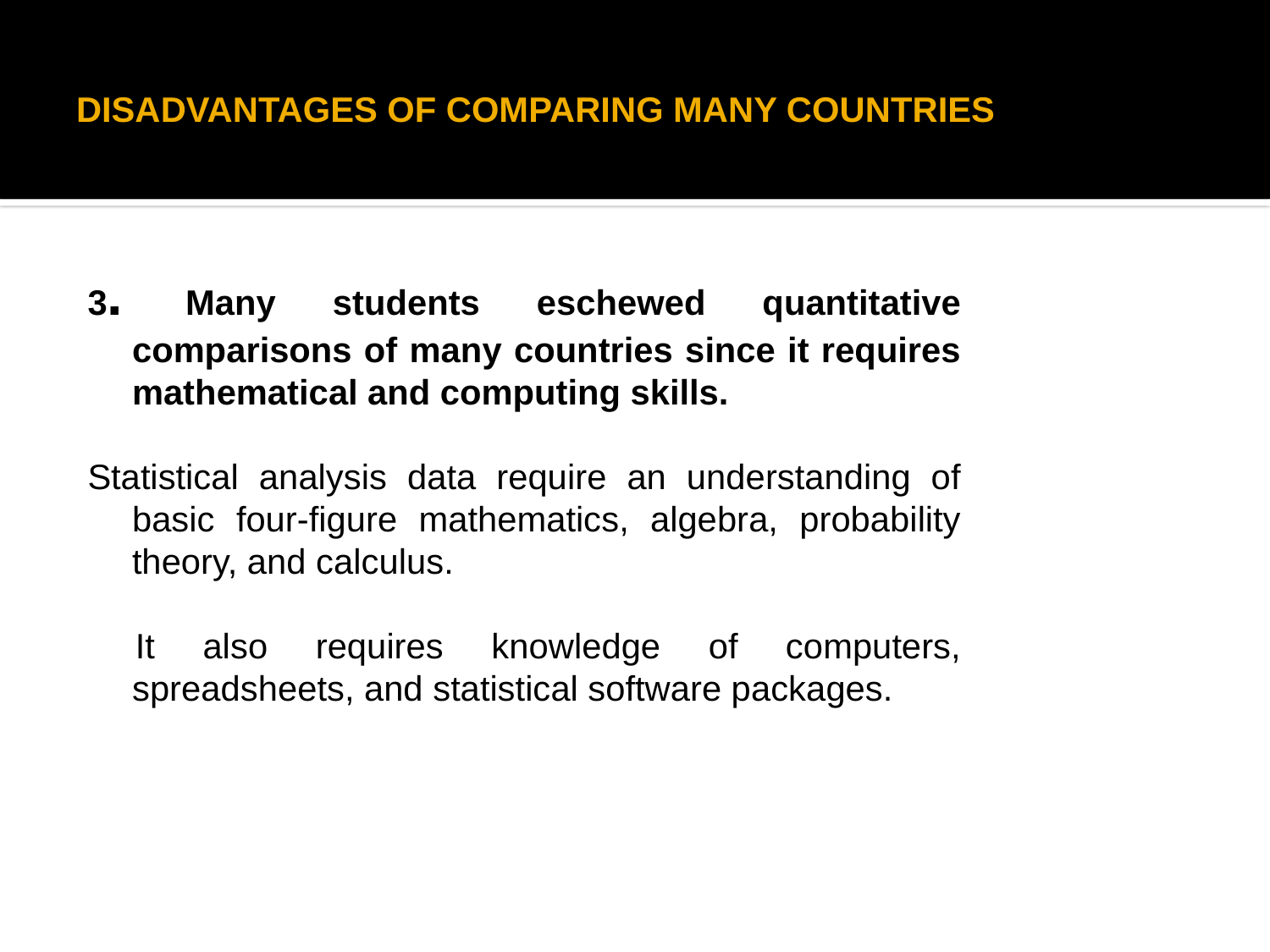

# DISADVANTAGES OF COMPARING MANY COUNTRIES
3. Many students eschewed quantitative comparisons of many countries since it requires mathematical and computing skills.

Statistical analysis data require an understanding of basic four-figure mathematics, algebra, probability theory, and calculus.

 It also requires knowledge of computers, spreadsheets, and statistical software packages.